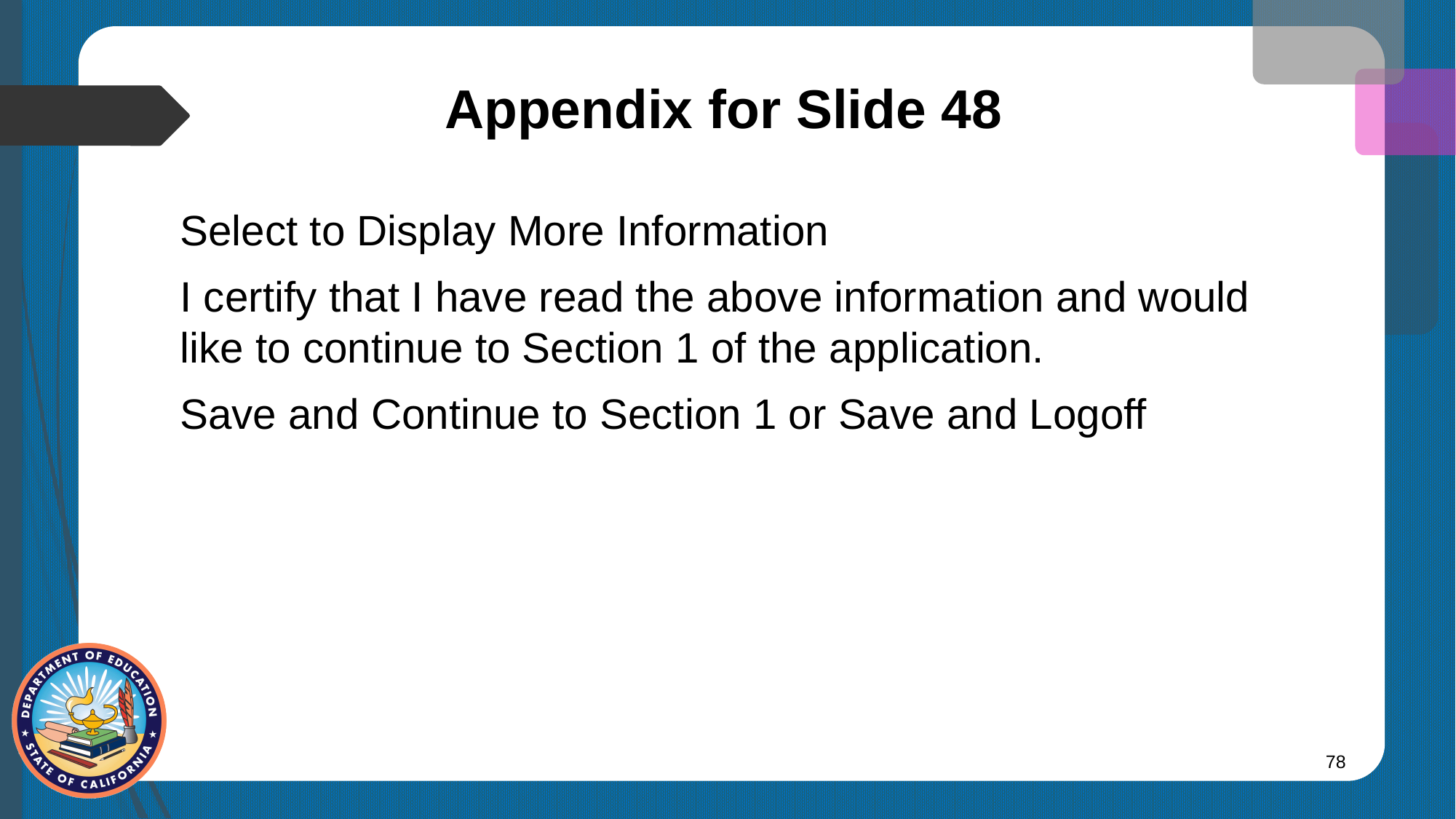

# Appendix for Slide 48
Select to Display More Information
I certify that I have read the above information and would like to continue to Section 1 of the application.
Save and Continue to Section 1 or Save and Logoff
78